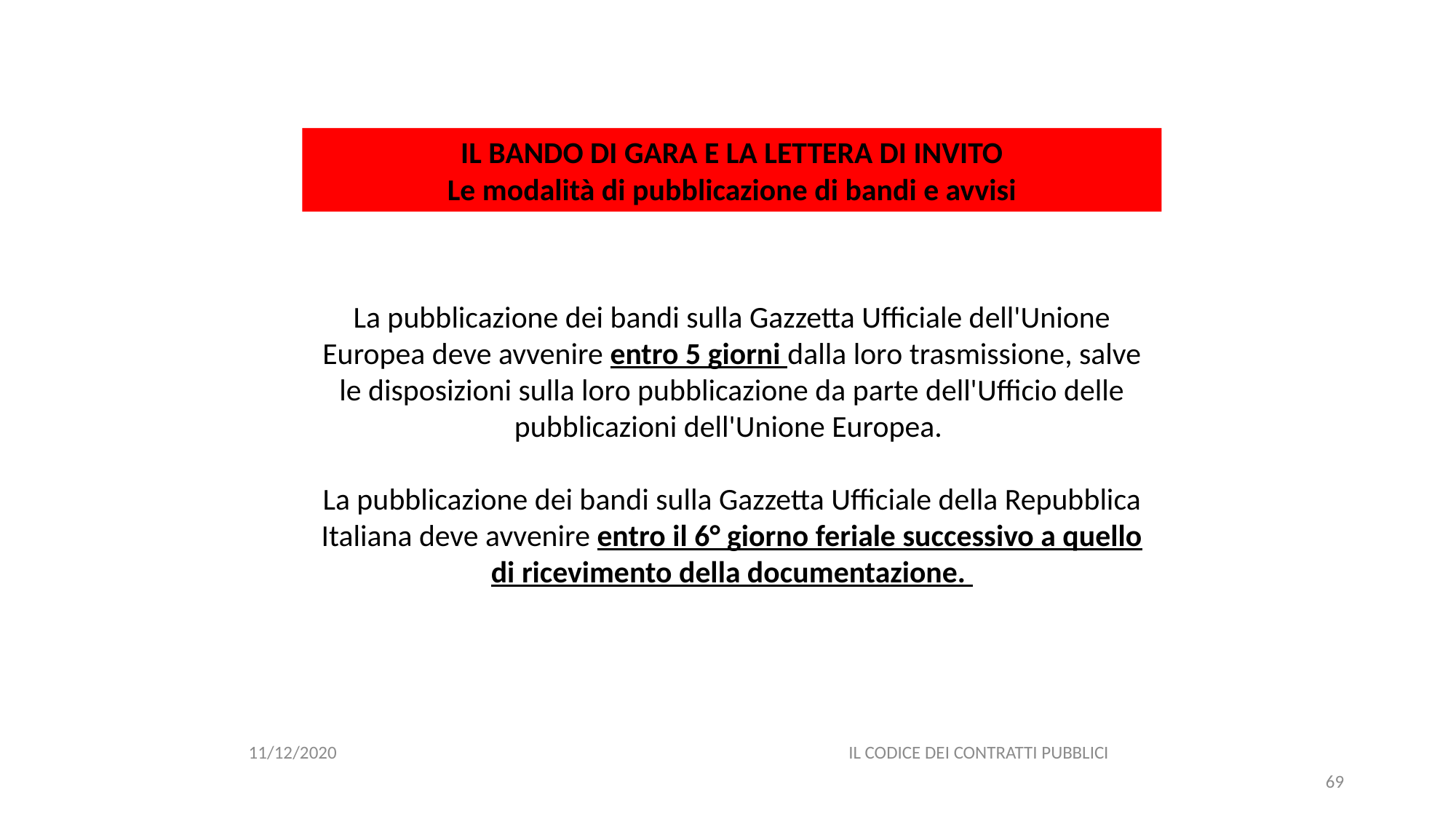

#
IL BANDO DI GARA E LA LETTERA DI INVITO
Le modalità di pubblicazione di bandi e avvisi

La pubblicazione dei bandi sulla Gazzetta Ufficiale dell'Unione Europea deve avvenire entro 5 giorni dalla loro trasmissione, salve le disposizioni sulla loro pubblicazione da parte dell'Ufficio delle pubblicazioni dell'Unione Europea.

La pubblicazione dei bandi sulla Gazzetta Ufficiale della Repubblica Italiana deve avvenire entro il 6° giorno feriale successivo a quello di ricevimento della documentazione.

11/12/2020
IL CODICE DEI CONTRATTI PUBBLICI
69